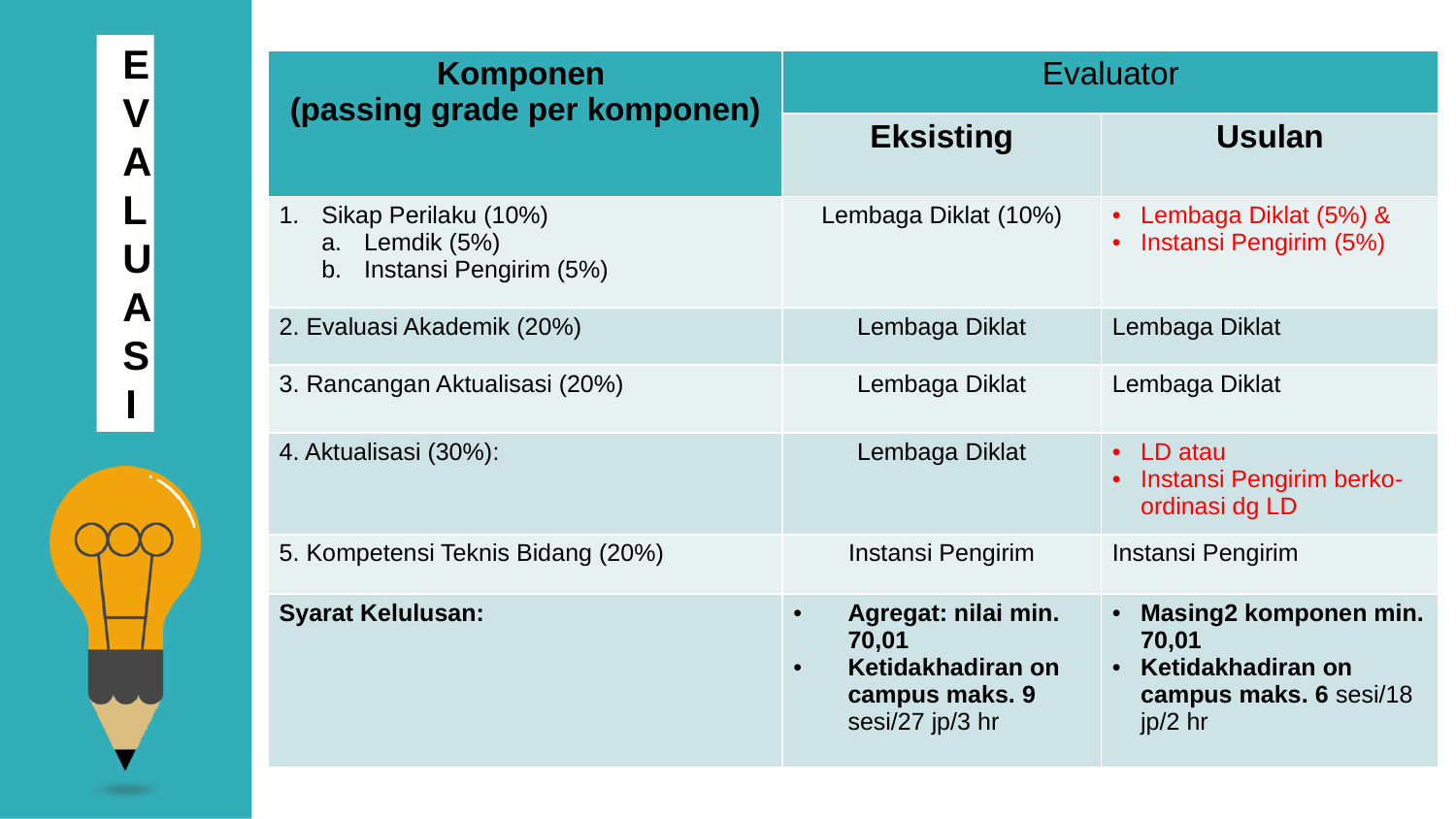

EVALUASI

| Komponen (passing grade per komponen) | Evaluator |  |
| --- | --- | --- |
|  | Eksisting | Usulan |
| Sikap Perilaku (10%) Lemdik (5%) Instansi Pengirim (5%) | Lembaga Diklat (10%) | Lembaga Diklat (5%) & Instansi Pengirim (5%) |
| 2. Evaluasi Akademik (20%) | Lembaga Diklat | Lembaga Diklat |
| 3. Rancangan Aktualisasi (20%) | Lembaga Diklat | Lembaga Diklat |
| 4. Aktualisasi (30%): | Lembaga Diklat | LD atau Instansi Pengirim berko-ordinasi dg LD |
| 5. Kompetensi Teknis Bidang (20%) | Instansi Pengirim | Instansi Pengirim |
| Syarat Kelulusan: | Agregat: nilai min. 70,01 Ketidakhadiran on campus maks. 9 sesi/27 jp/3 hr | Masing2 komponen min. 70,01 Ketidakhadiran on campus maks. 6 sesi/18 jp/2 hr |